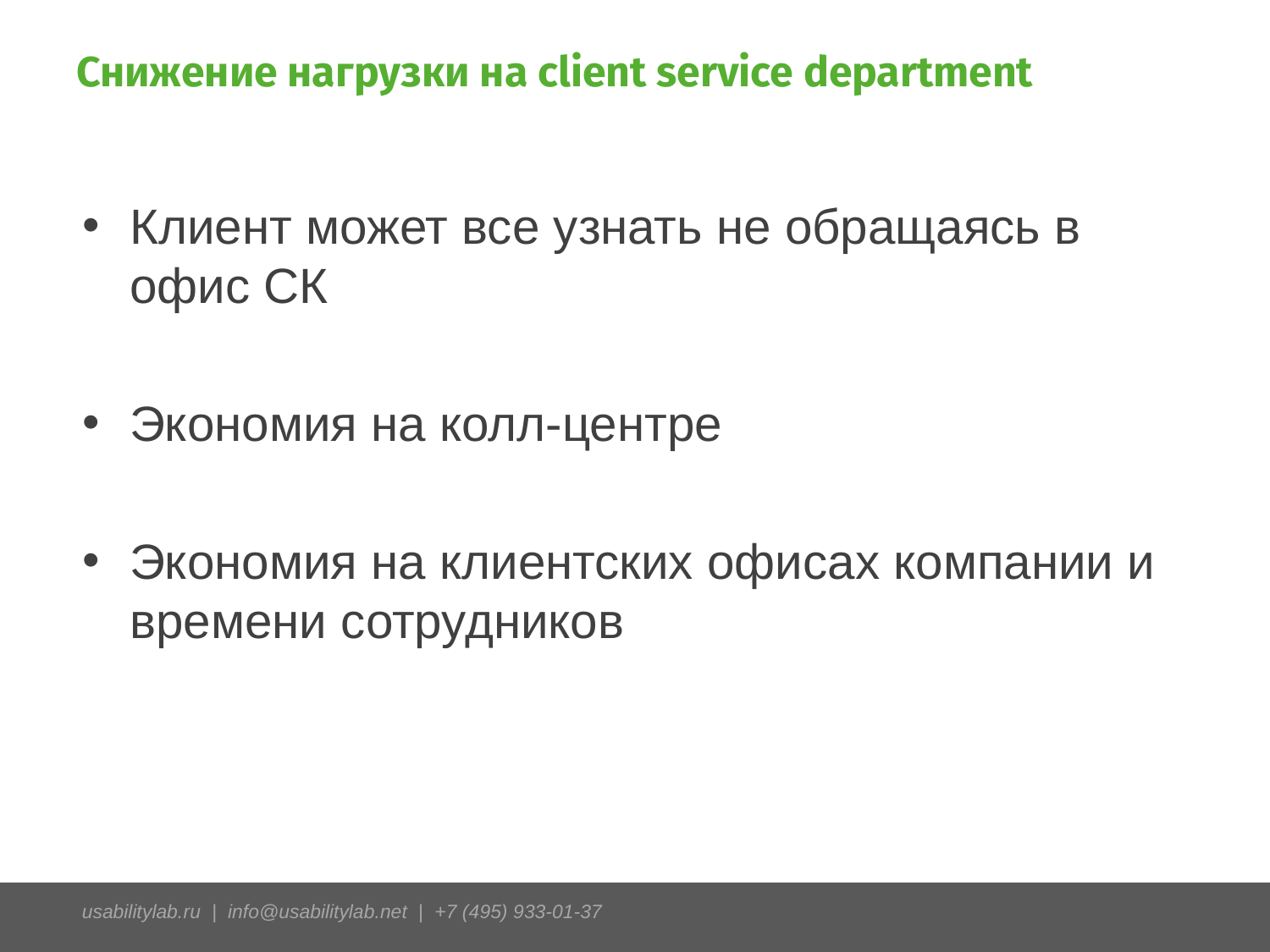

# Снижение нагрузки на client service department
Клиент может все узнать не обращаясь в офис СК

Экономия на колл-центре

Экономия на клиентских офисах компании и времени сотрудников